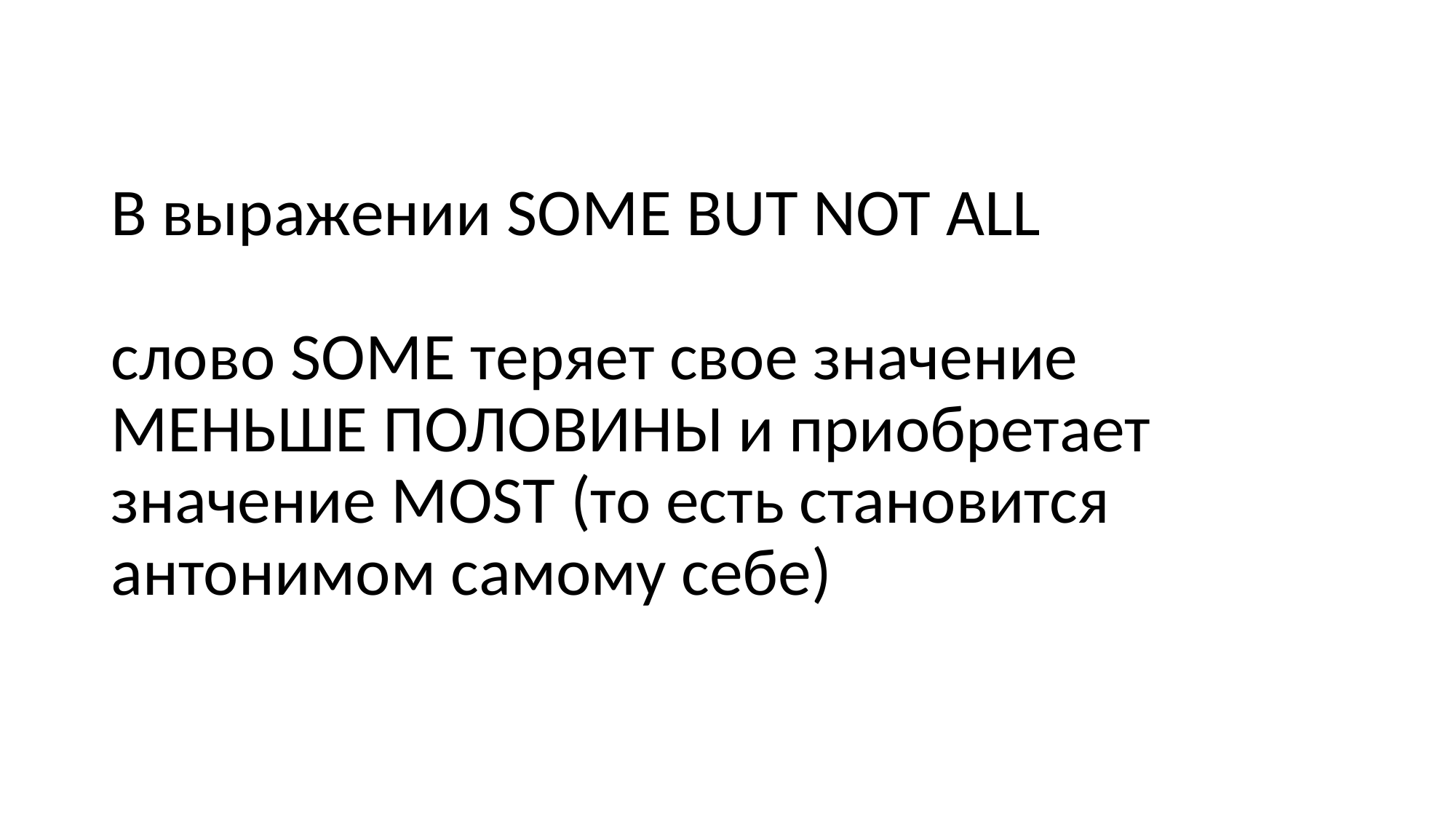

# В выражении SOME BUT NOT ALL слово SOME теряет свое значение МЕНЬШЕ ПОЛОВИНЫ и приобретает значение MOST (то есть становится антонимом самому себе)